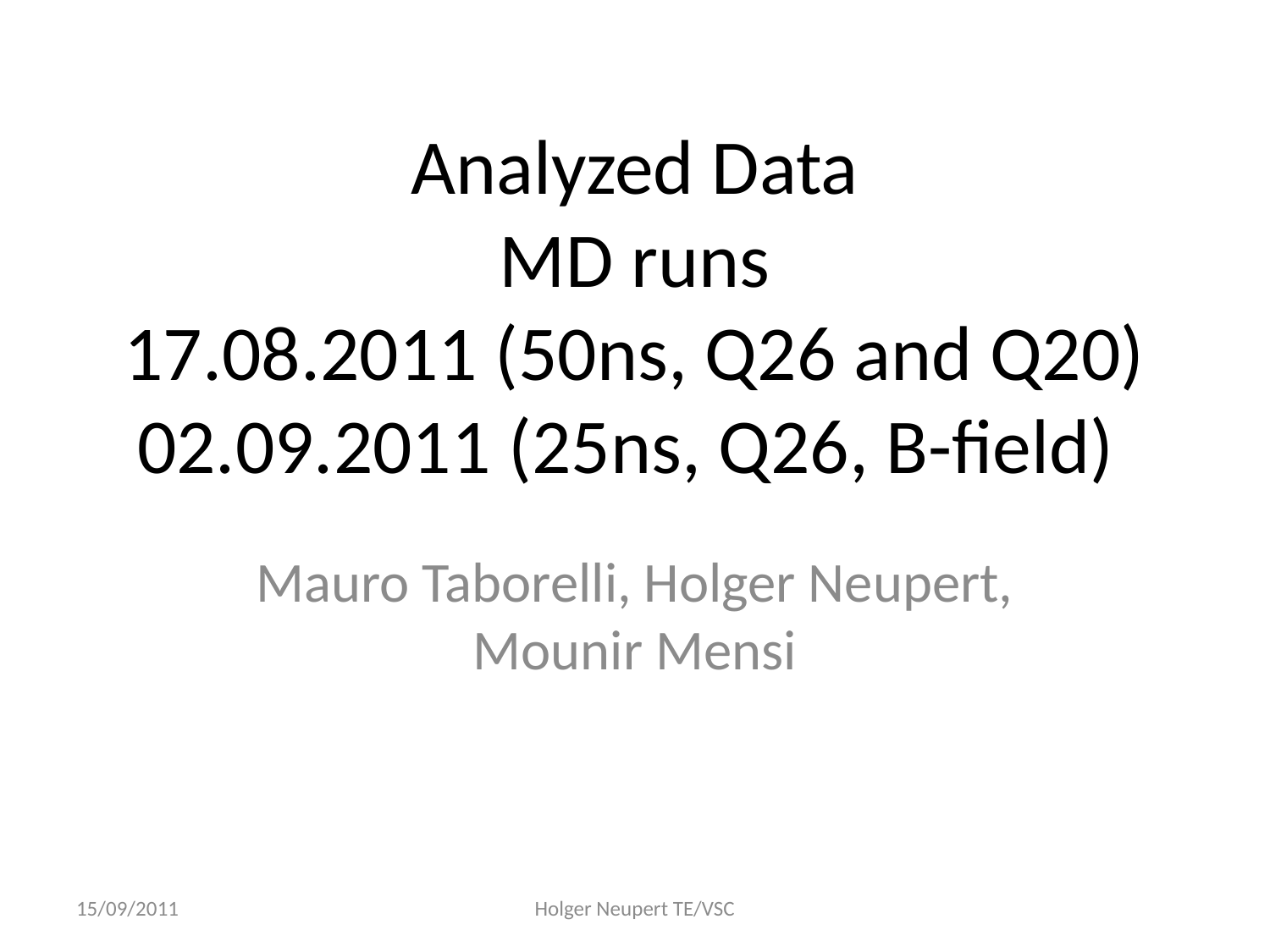

# Analyzed Data MD runs 17.08.2011 (50ns, Q26 and Q20) 02.09.2011 (25ns, Q26, B-field)
Mauro Taborelli, Holger Neupert, Mounir Mensi
15/09/2011
Holger Neupert TE/VSC